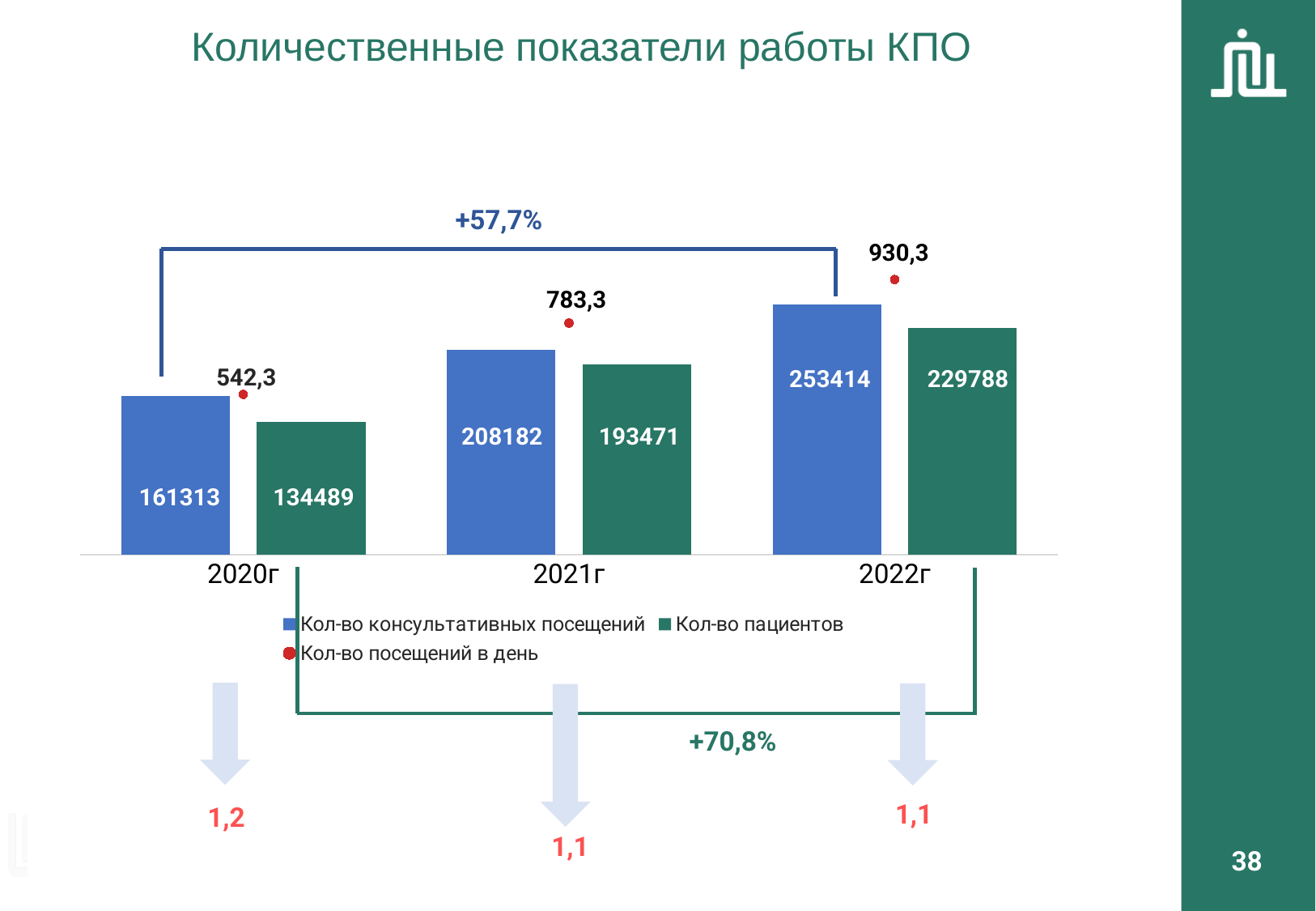

Количественные показатели работы КПО
+57,7%
930,3

### Chart

| Category | Кол-во консультативных посещений | Кол-во пациентов | Кол-во посещений в день |
|---|---|---|---|
| 2020г | 161313.0 | 134489.0 | 542.3 |
| 2021г | 208182.0 | 193471.0 | 783.3 |
| 2022г | 253414.0 | 229788.0 | 930.3 |
783,3
542,3
253414
229788
208182
193471
161313
134489

+70,8%
1,1
1,2
1,1